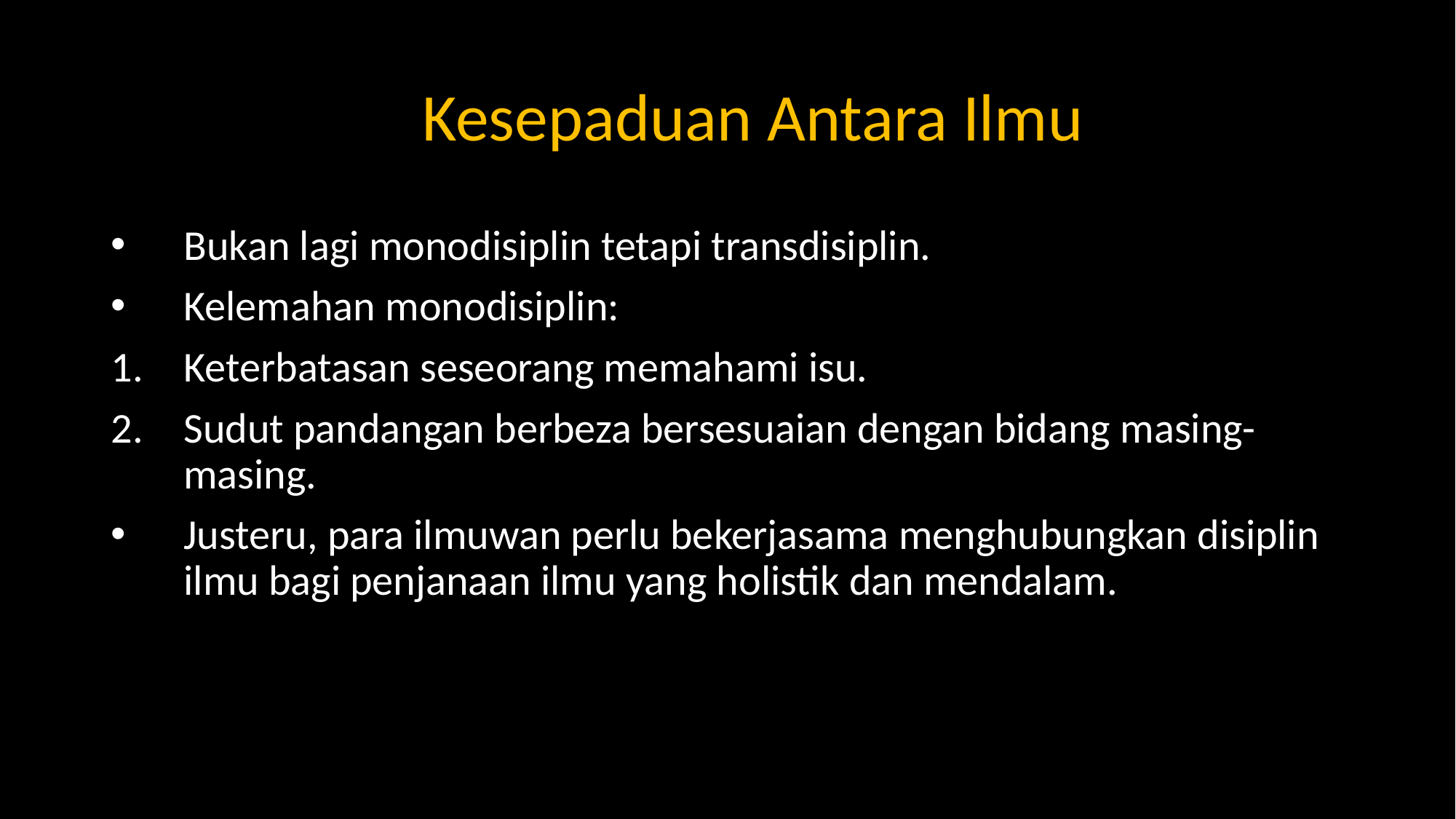

# Kesepaduan Antara Ilmu
Bukan lagi monodisiplin tetapi transdisiplin.
Kelemahan monodisiplin:
Keterbatasan seseorang memahami isu.
Sudut pandangan berbeza bersesuaian dengan bidang masing-masing.
Justeru, para ilmuwan perlu bekerjasama menghubungkan disiplin ilmu bagi penjanaan ilmu yang holistik dan mendalam.